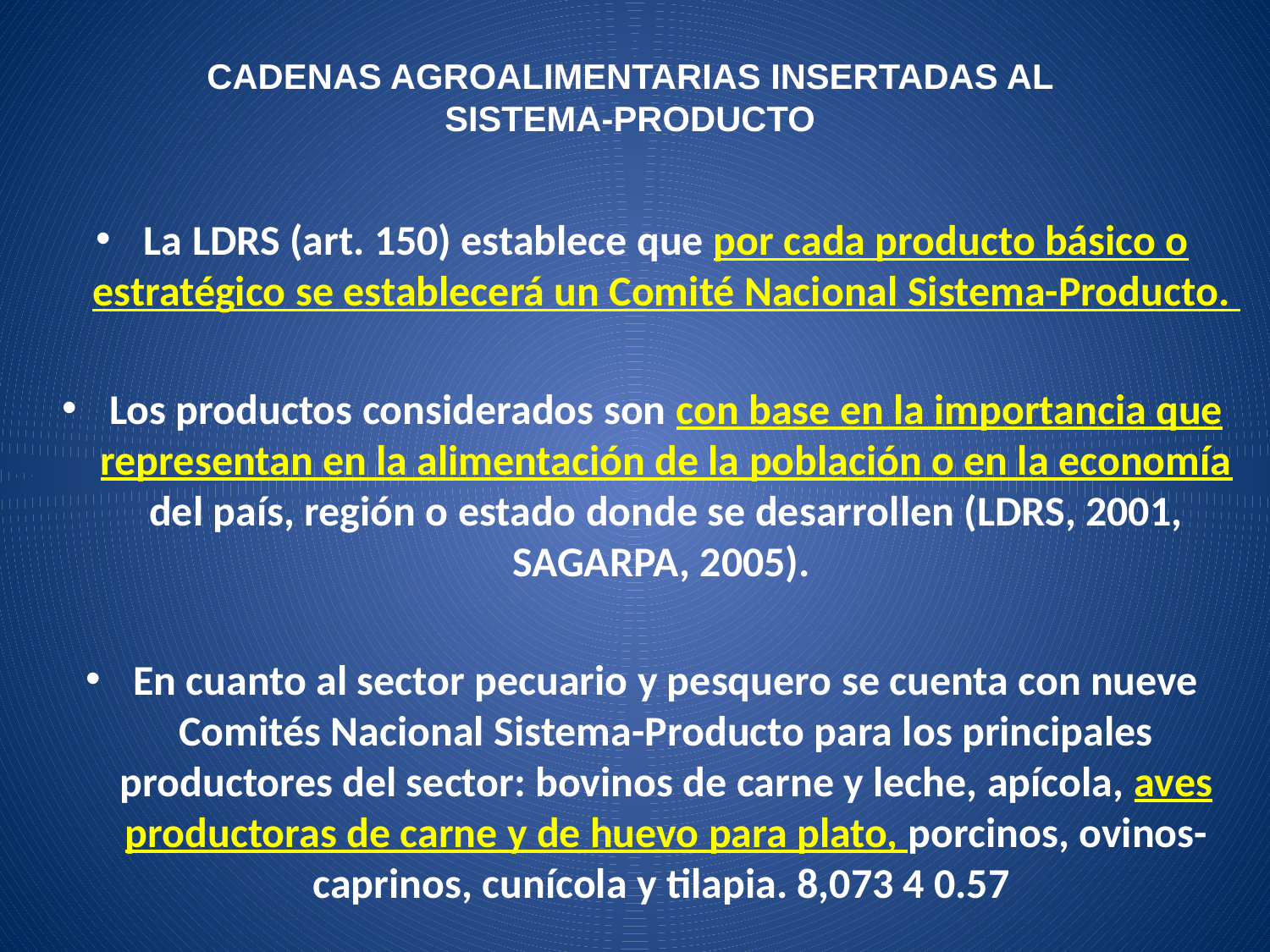

# CADENAS AGROALIMENTARIAS INSERTADAS AL SISTEMA-PRODUCTO
La LDRS (art. 150) establece que por cada producto básico o estratégico se establecerá un Comité Nacional Sistema-Producto.

Los productos considerados son con base en la importancia que representan en la alimentación de la población o en la economía del país, región o estado donde se desarrollen (LDRS, 2001, SAGARPA, 2005).

En cuanto al sector pecuario y pesquero se cuenta con nueve Comités Nacional Sistema-Producto para los principales productores del sector: bovinos de carne y leche, apícola, aves productoras de carne y de huevo para plato, porcinos, ovinos-caprinos, cunícola y tilapia. 8,073 4 0.57